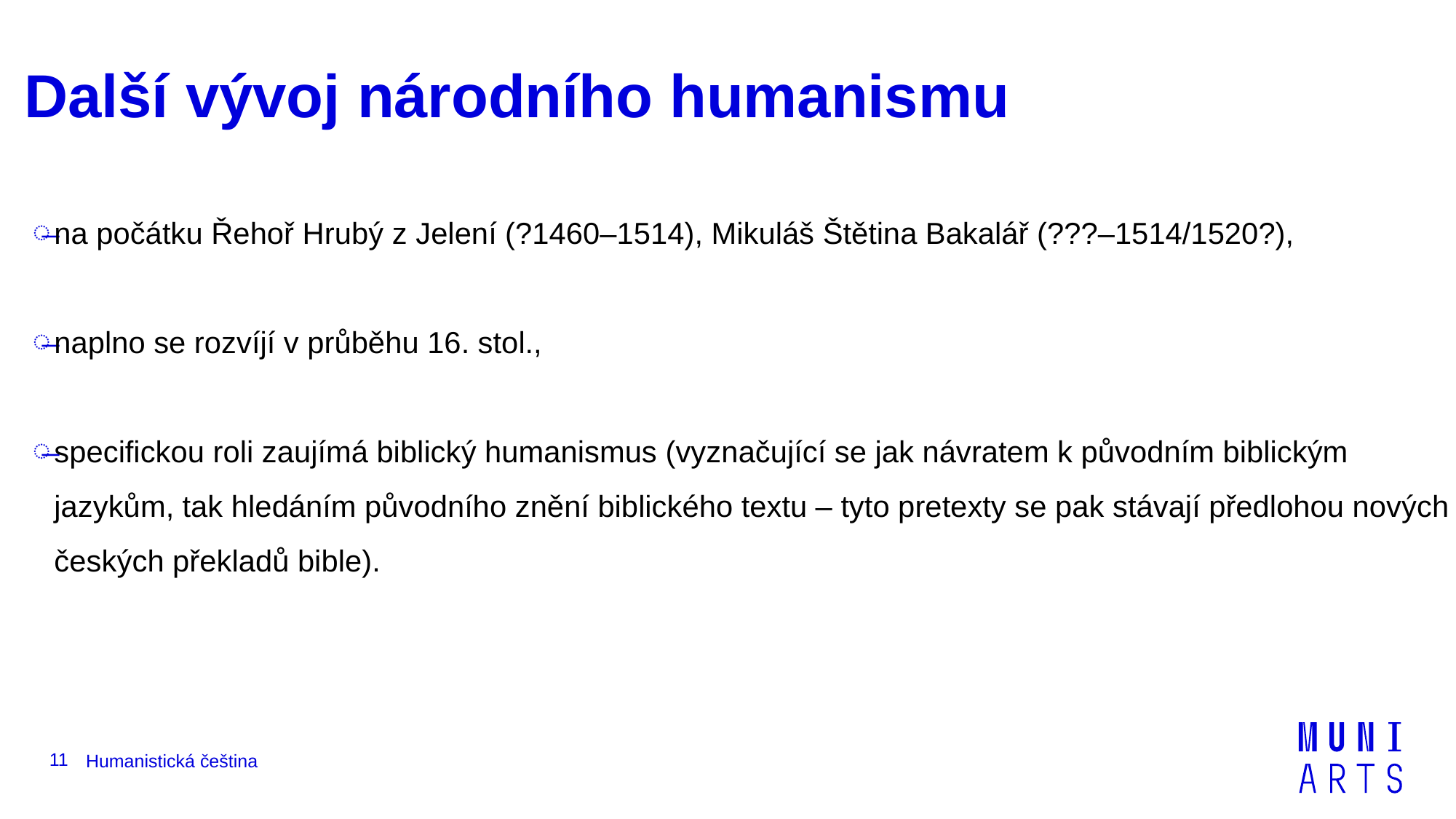

# Další vývoj národního humanismu

na počátku Řehoř Hrubý z Jelení (?1460–1514), Mikuláš Štětina Bakalář (???–1514/1520?),

naplno se rozvíjí v průběhu 16. stol.,

specifickou roli zaujímá biblický humanismus (vyznačující se jak návratem k původním biblickým jazykům, tak hledáním původního znění biblického textu – tyto pretexty se pak stávají předlohou nových českých překladů bible).
11
Humanistická čeština